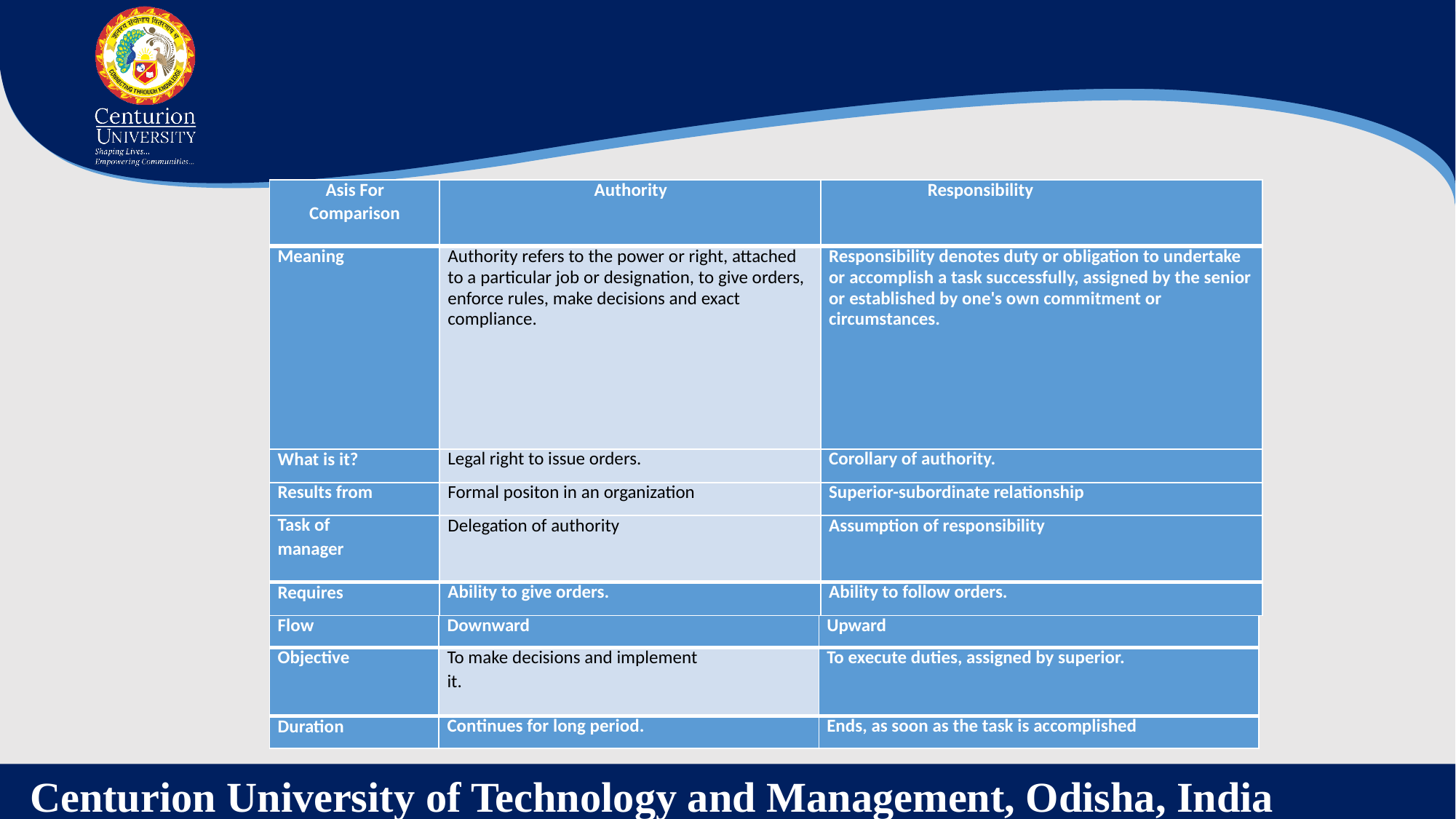

| Asis For Comparison | Authority | Responsibility |
| --- | --- | --- |
| Meaning | Authority refers to the power or right, attached to a particular job or designation, to give orders, enforce rules, make decisions and exact compliance. | Responsibility denotes duty or obligation to undertake or accomplish a task successfully, assigned by the senior or established by one's own commitment or circumstances. |
| What is it? | Legal right to issue orders. | Corollary of authority. |
| Results from | Formal positon in an organization | Superior-subordinate relationship |
| Task of manager | Delegation of authority | Assumption of responsibility |
| Requires | Ability to give orders. | Ability to follow orders. |
| Flow | Downward | Upward |
| --- | --- | --- |
| Objective | To make decisions and implement it. | To execute duties, assigned by superior. |
| Duration | Continues for long period. | Ends, as soon as the task is accomplished |